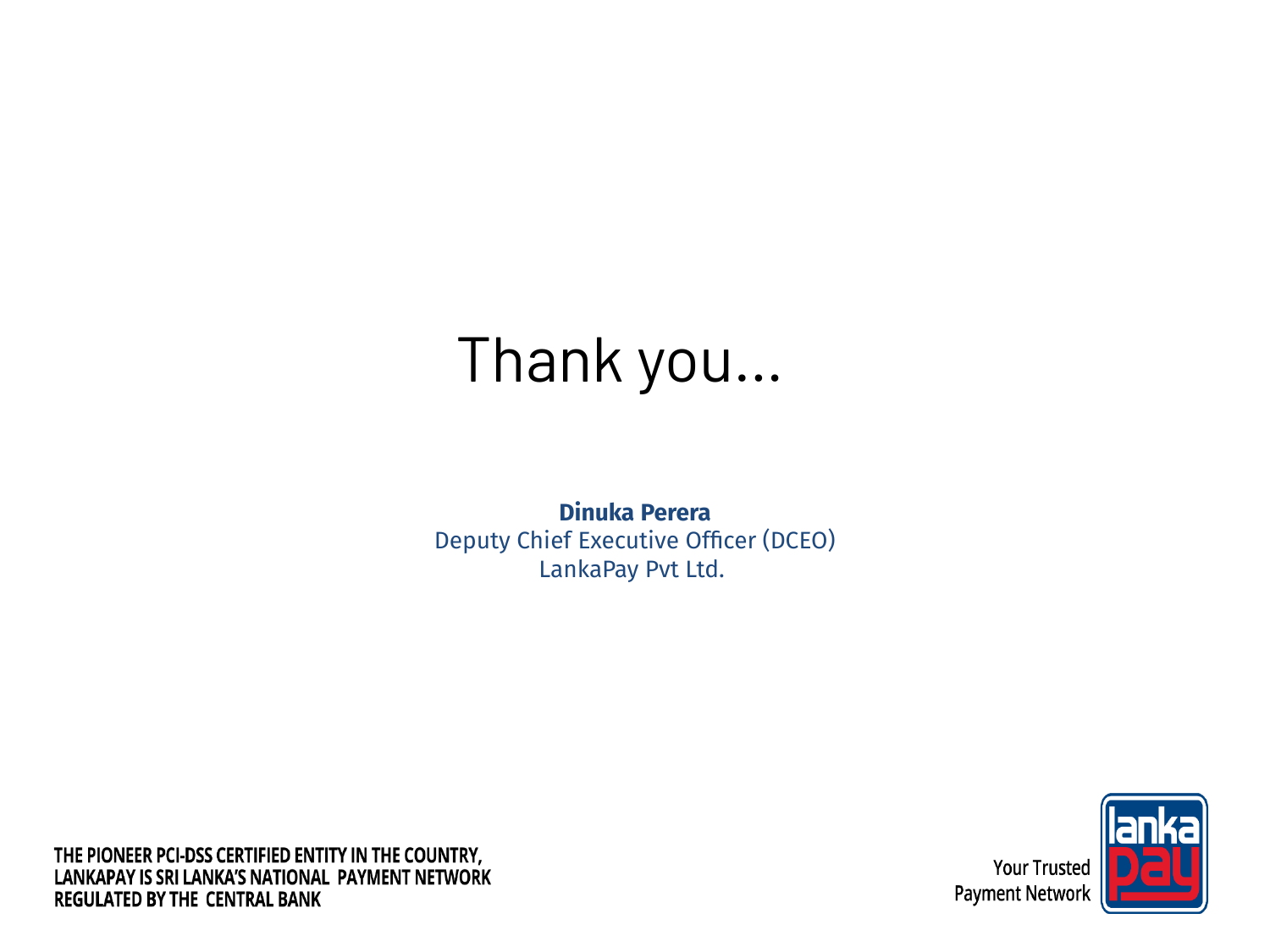

Thank you…
Dinuka Perera
Deputy Chief Executive Officer (DCEO)
LankaPay Pvt Ltd.